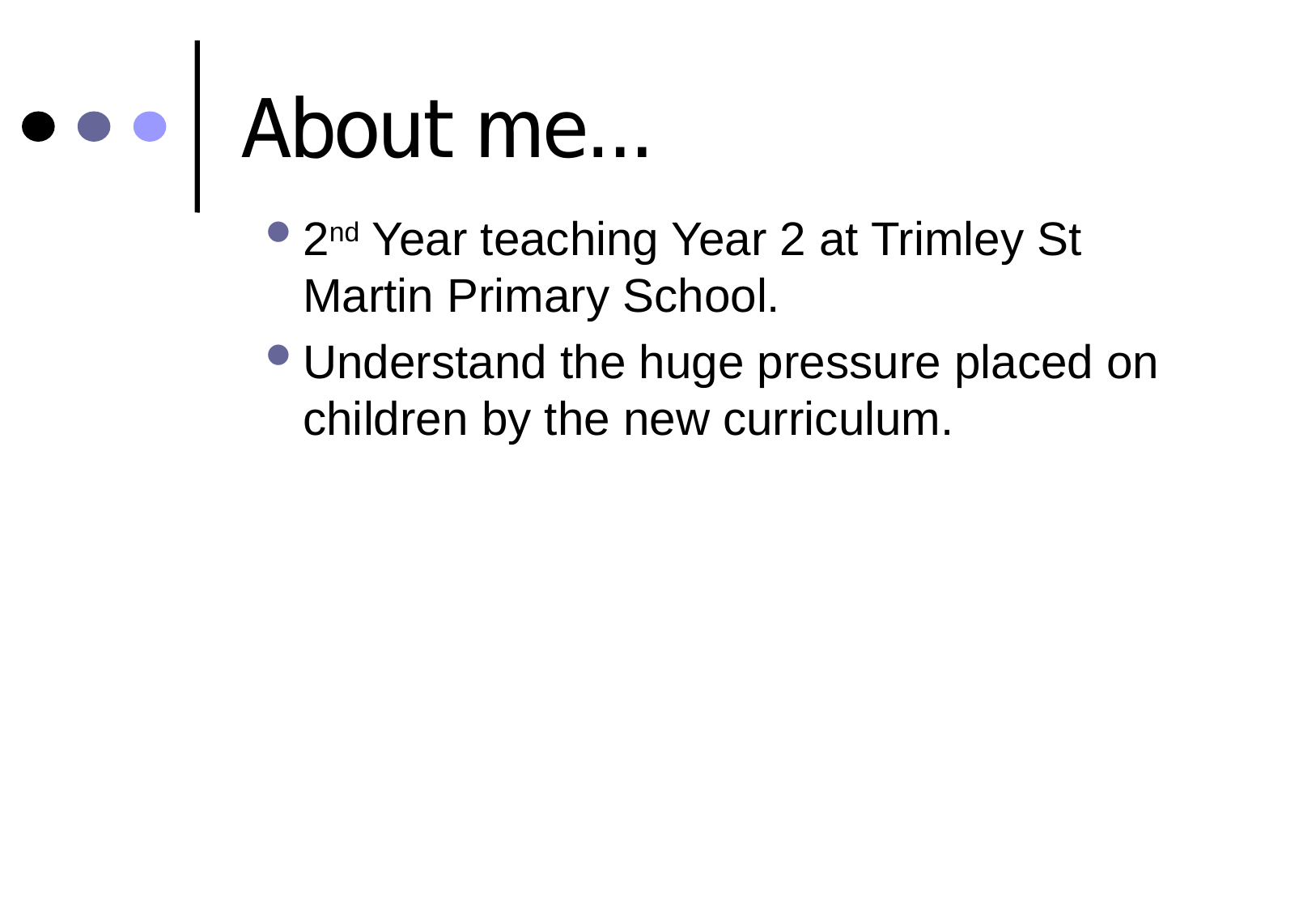

About me…
2nd Year teaching Year 2 at Trimley St Martin Primary School.
Understand the huge pressure placed on children by the new curriculum.